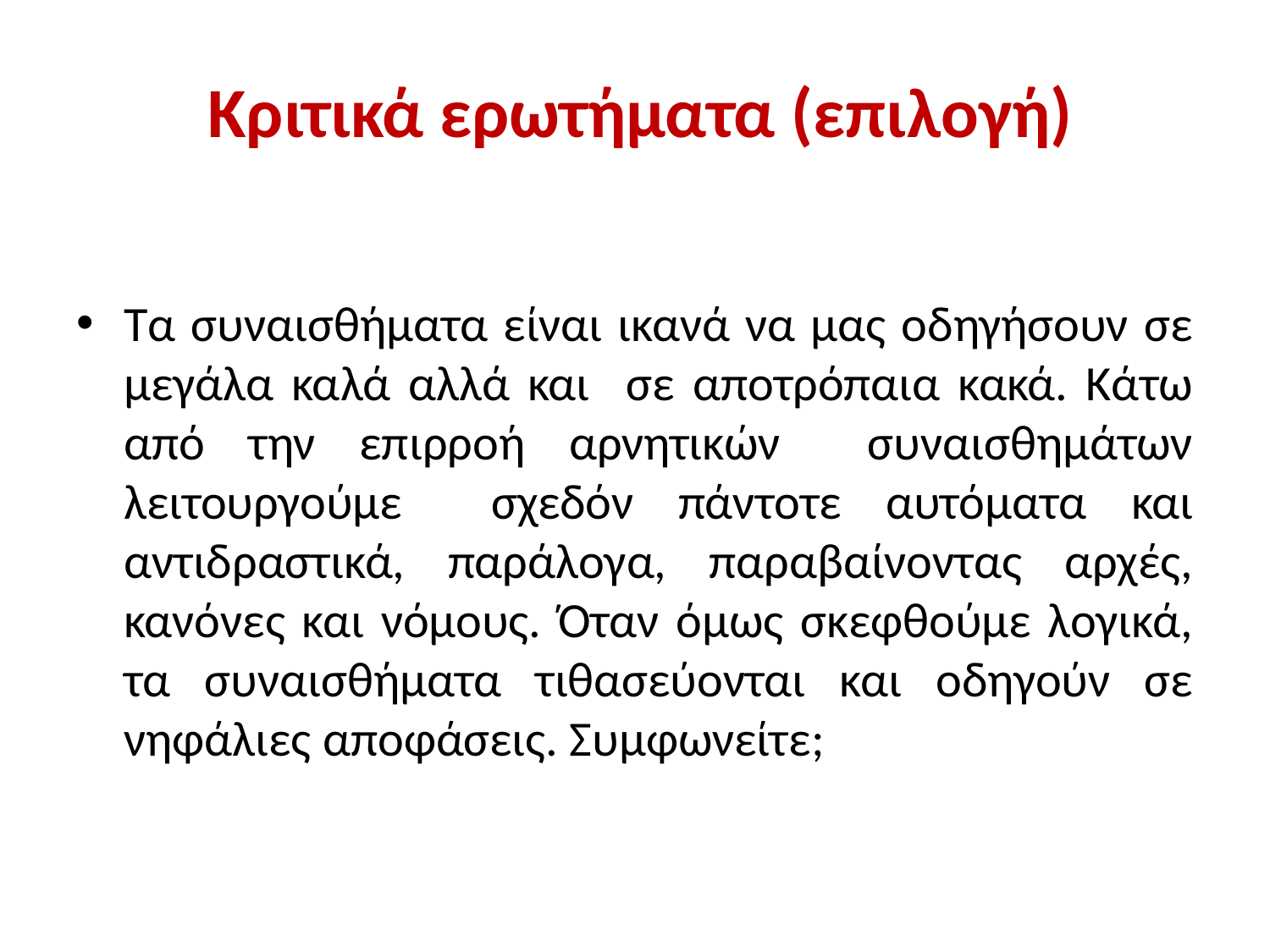

# Κριτικά ερωτήματα (επιλογή)
Τα συναισθήματα είναι ικανά να μας οδηγήσουν σε μεγάλα καλά αλλά και  σε αποτρόπαια κακά. Κάτω από την επιρροή αρνητικών  συναισθημάτων λειτουργούμε  σχεδόν πάντοτε αυτόματα και αντιδραστικά, παράλογα, παραβαίνοντας αρχές, κανόνες και νόμους. Όταν όμως σκεφθούμε λογικά, τα συναισθήματα τιθασεύονται και οδηγούν σε νηφάλιες αποφάσεις. Συμφωνείτε;